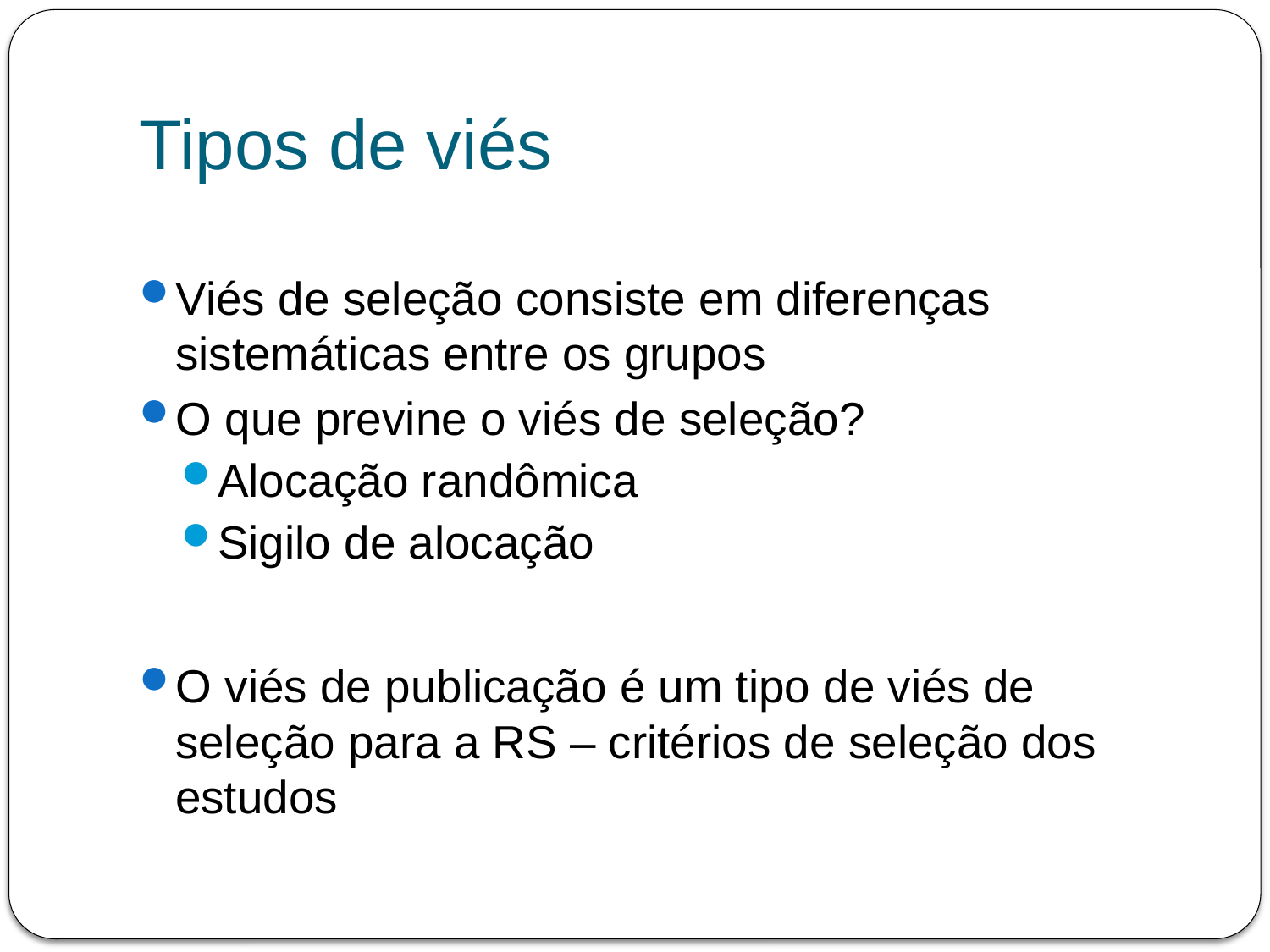

# Tipos de viés

Viés de seleção consiste em diferenças sistemáticas entre os grupos
O que previne o viés de seleção?
Alocação randômica
Sigilo de alocação

O viés de publicação é um tipo de viés de seleção para a RS – critérios de seleção dos estudos